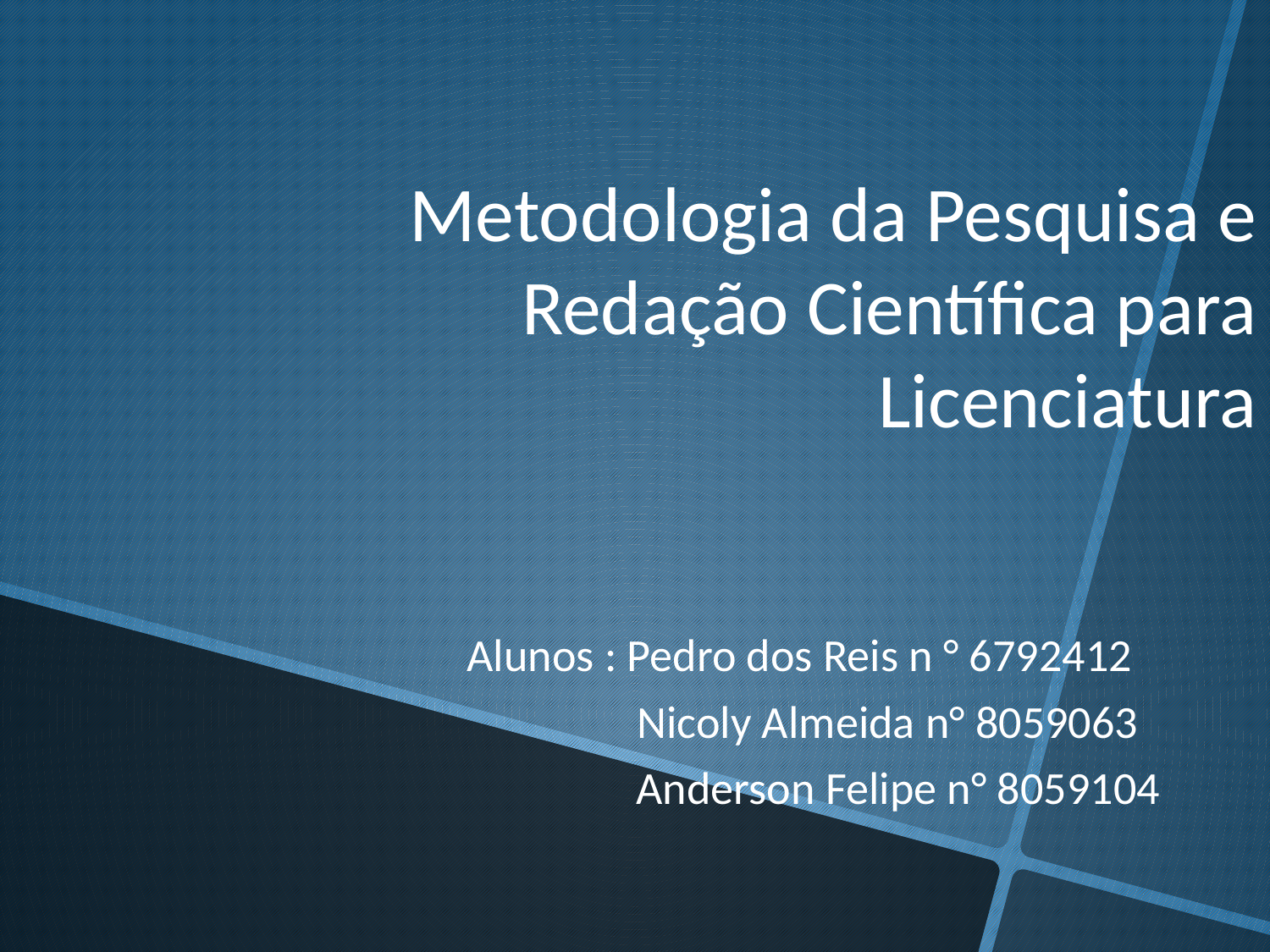

Metodologia da Pesquisa e Redação Científica para Licenciatura
Alunos : Pedro dos Reis n ° 6792412
                 Nicoly Almeida n° 8059063
                   Anderson Felipe n° 8059104